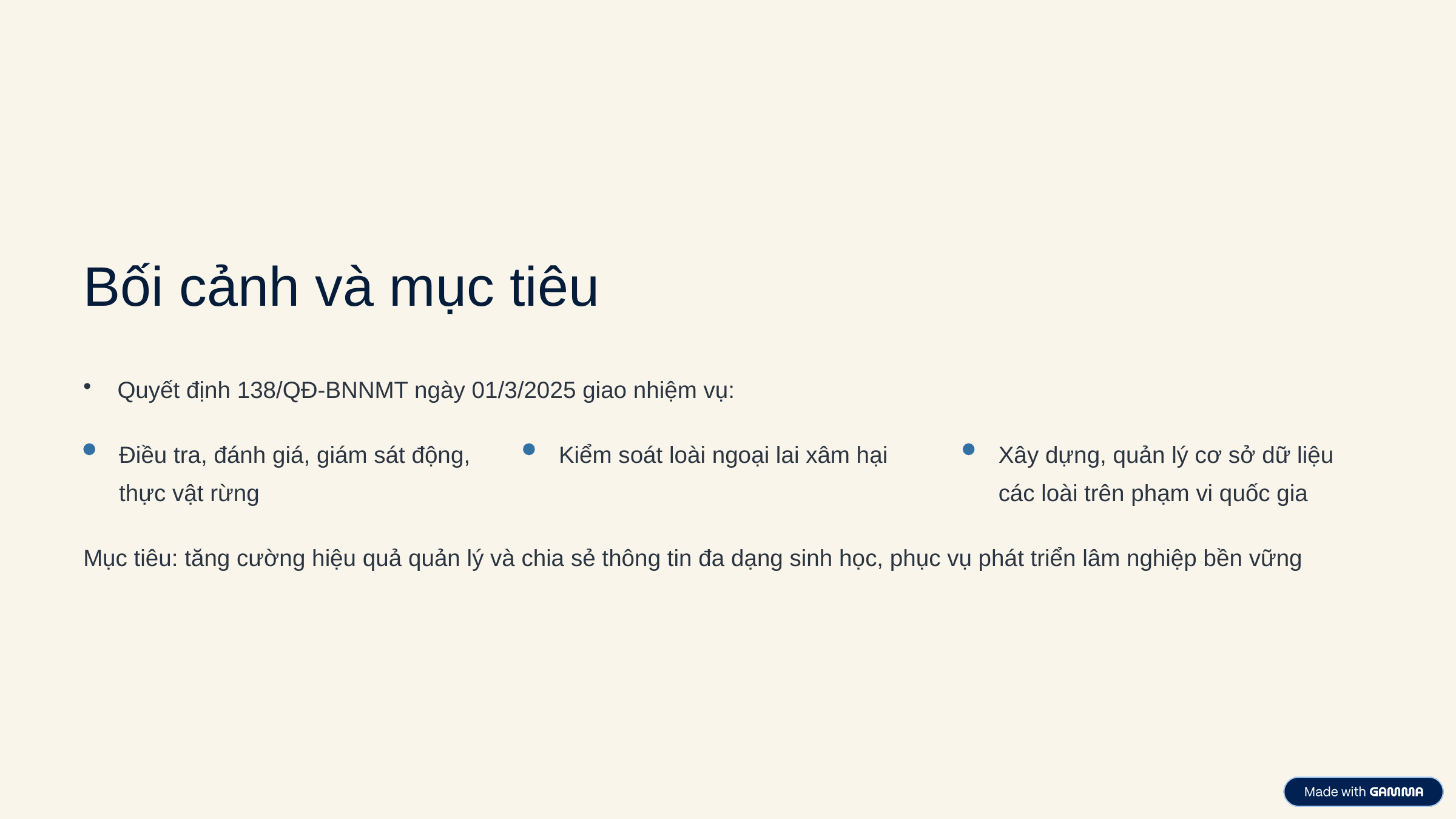

Bối cảnh và mục tiêu
Quyết định 138/QĐ-BNNMT ngày 01/3/2025 giao nhiệm vụ:
Điều tra, đánh giá, giám sát động, thực vật rừng
Kiểm soát loài ngoại lai xâm hại
Xây dựng, quản lý cơ sở dữ liệu các loài trên phạm vi quốc gia

Mục tiêu: tăng cường hiệu quả quản lý và chia sẻ thông tin đa dạng sinh học, phục vụ phát triển lâm nghiệp bền vững